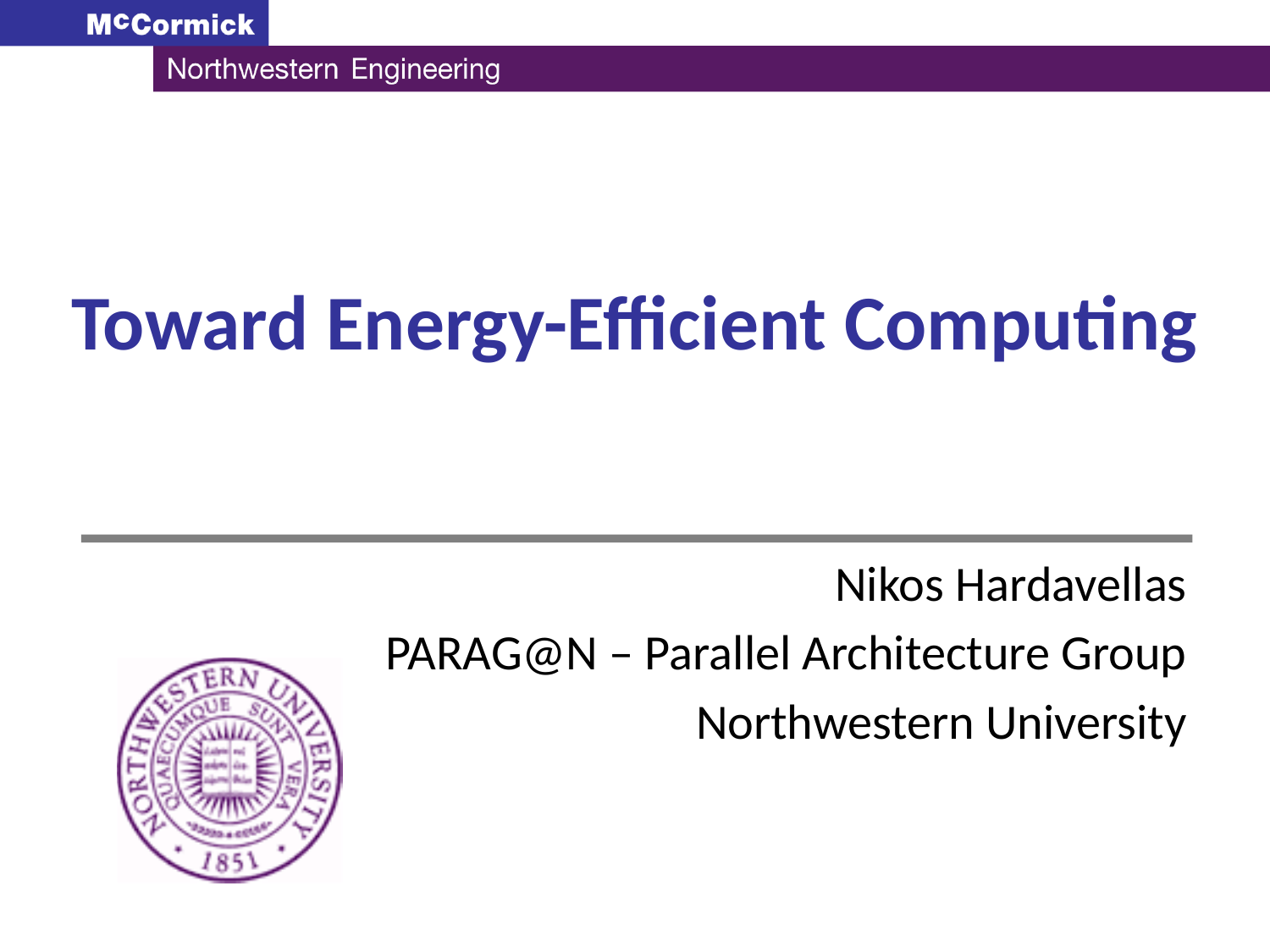

# Toward Energy-Efficient Computing

Nikos Hardavellas
PARAG@N – Parallel Architecture Group
Northwestern University